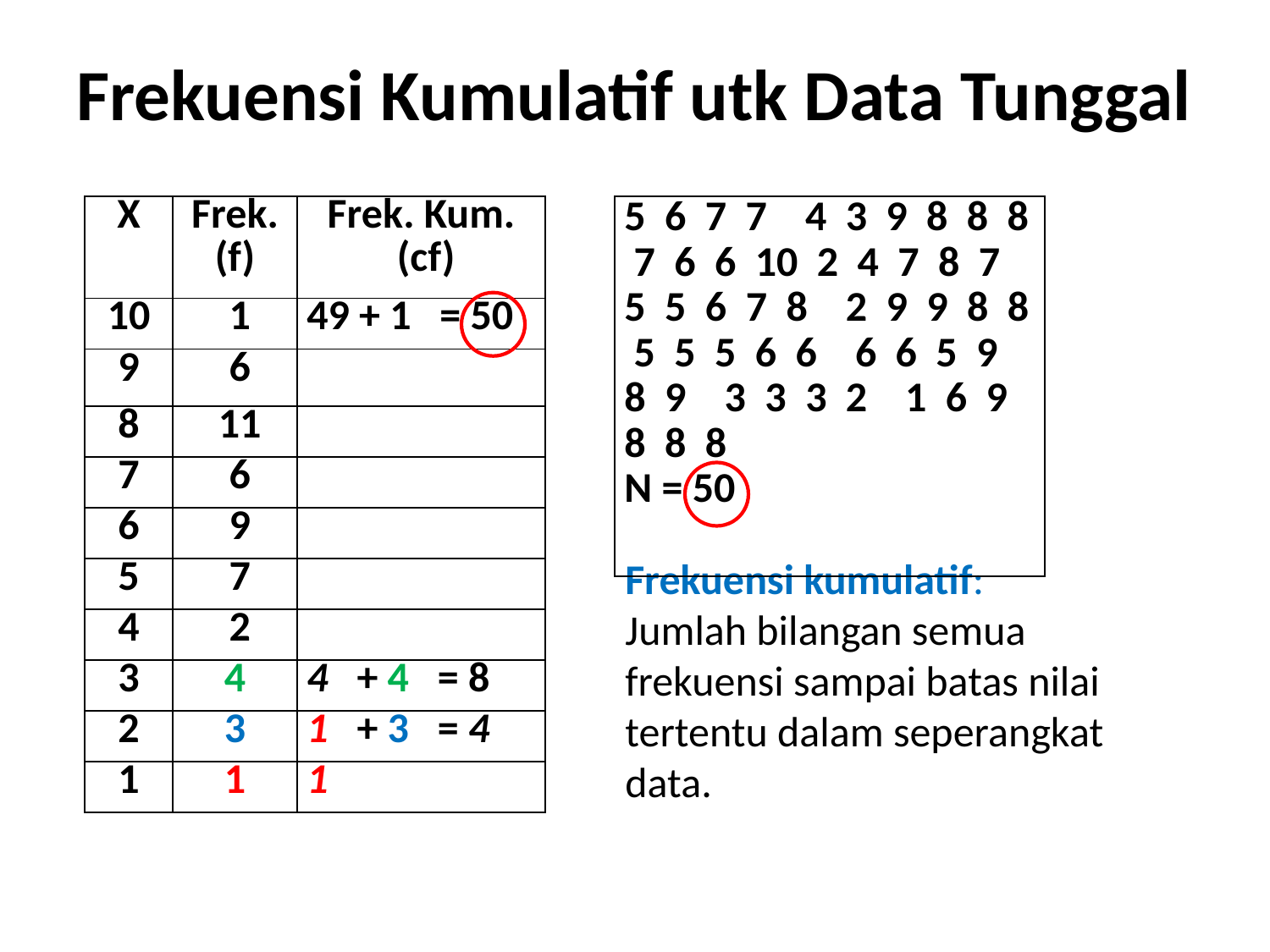

# Frekuensi Kumulatif utk Data Tunggal
| 5 6 7 7 4 3 9 8 8 8 7 6 6 10 2 4 7 8 7 5 5 6 7 8 2 9 9 8 8 5 5 5 6 6 6 6 5 9 8 9 3 3 3 2 1 6 9 8 8 8 N = 50 |
| --- |
| X | Frek. (f) | Frek. Kum. (cf) |
| --- | --- | --- |
| 10 | 1 | 49 + 1 = 50 |
| 9 | 6 |  |
| 8 | 11 |  |
| 7 | 6 |  |
| 6 | 9 |  |
| 5 | 7 |  |
| 4 | 2 |  |
| 3 | 4 | 4 + 4 = 8 |
| 2 | 3 | 1 + 3 = 4 |
| 1 | 1 | 1 |

Frekuensi kumulatif:
Jumlah bilangan semua frekuensi sampai batas nilai tertentu dalam seperangkat data.